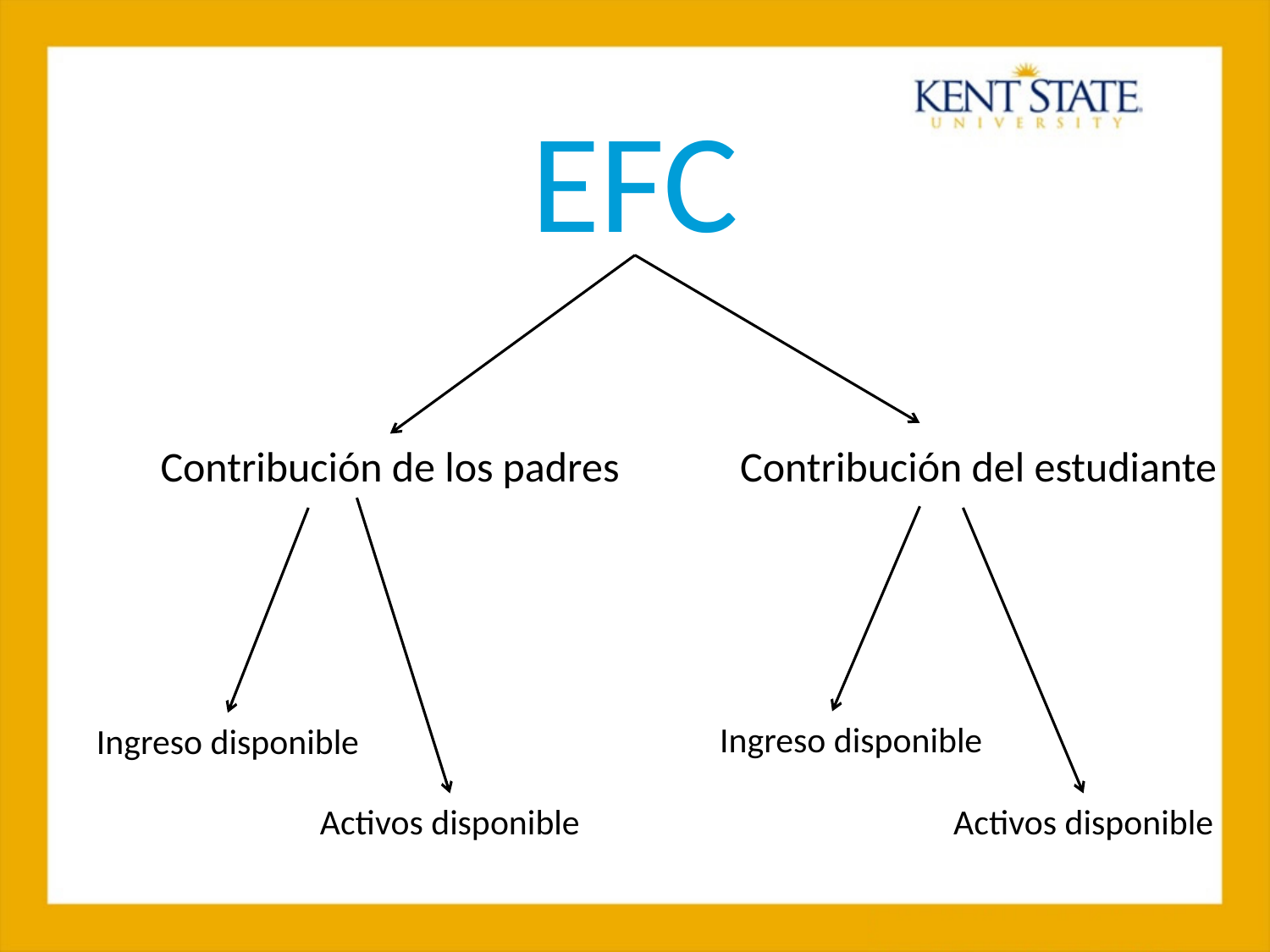

EFC
Contribución de los padres
Contribución del estudiante
Ingreso disponible
Ingreso disponible
Activos disponible
Activos disponible